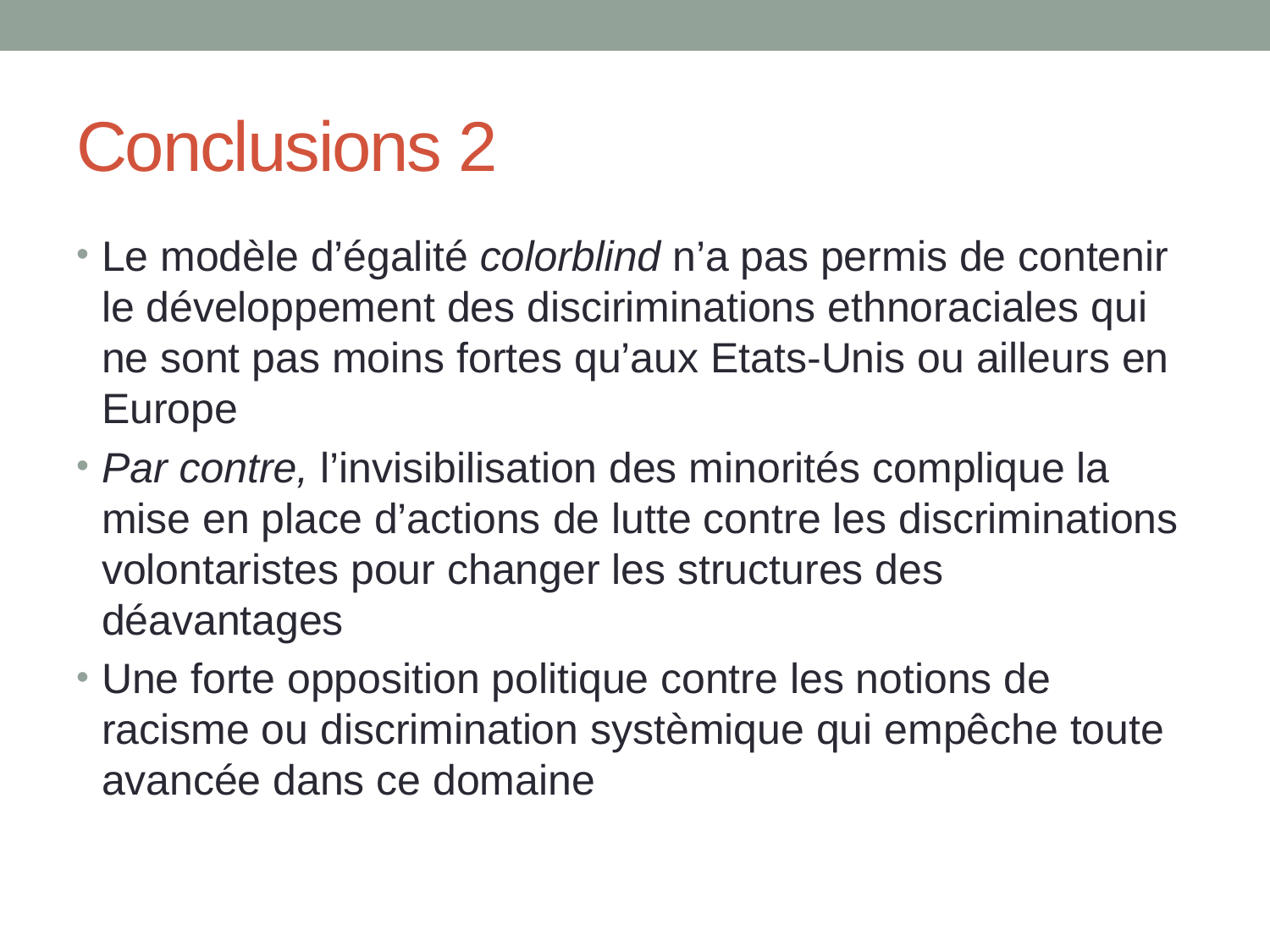

# Conclusions 2
Le modèle d’égalité colorblind n’a pas permis de contenir le développement des disciriminations ethnoraciales qui ne sont pas moins fortes qu’aux Etats-Unis ou ailleurs en Europe
Par contre, l’invisibilisation des minorités complique la mise en place d’actions de lutte contre les discriminations volontaristes pour changer les structures des déavantages
Une forte opposition politique contre les notions de racisme ou discrimination systèmique qui empêche toute avancée dans ce domaine